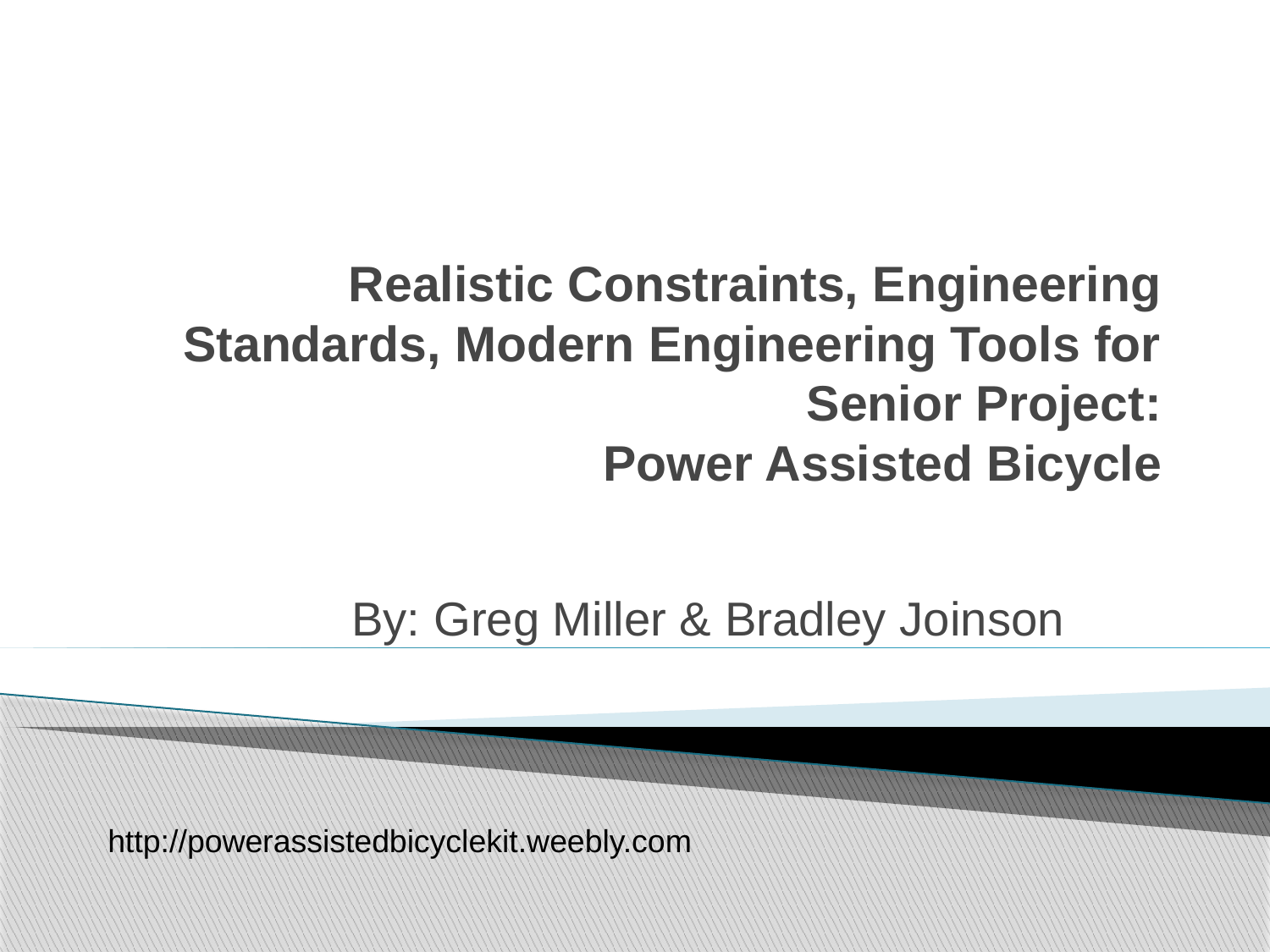

# Realistic Constraints, Engineering Standards, Modern Engineering Tools for Senior Project: Power Assisted Bicycle
By: Greg Miller & Bradley Joinson
http://powerassistedbicyclekit.weebly.com